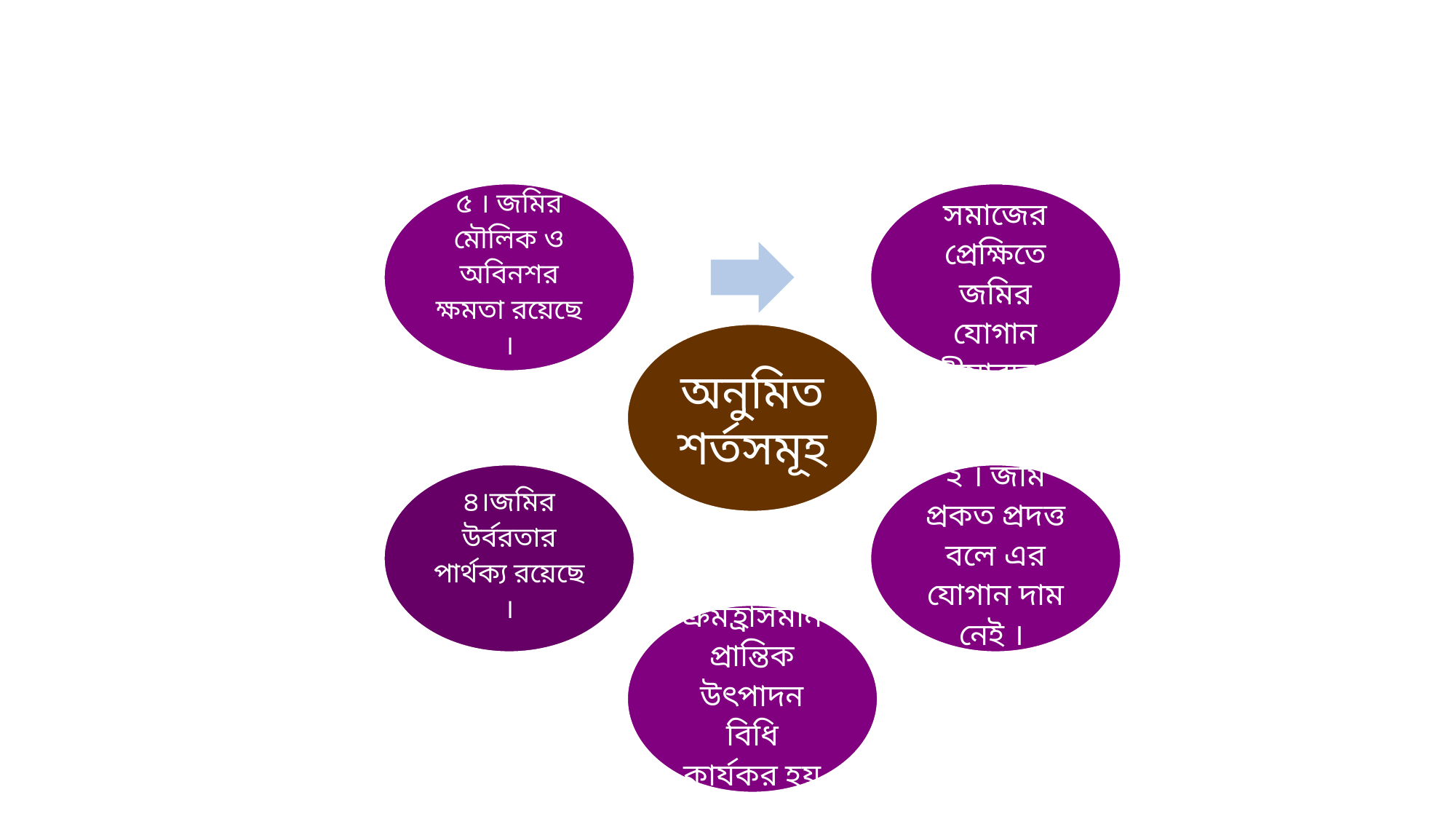

অনুমিত শর্তসমূহ
১ । সমগ্র সমাজের প্রেক্ষিতে জমির যোগান সীমাবদ্ধ ।
২ । জমি প্রকত প্রদত্ত বলে এর যোগান দাম নেই ।
৫ । জমির মৌলিক ও অবিনশর ক্ষমতা রয়েছে ।
৪।জমির উর্বরতার পার্থক্য রয়েছে ।